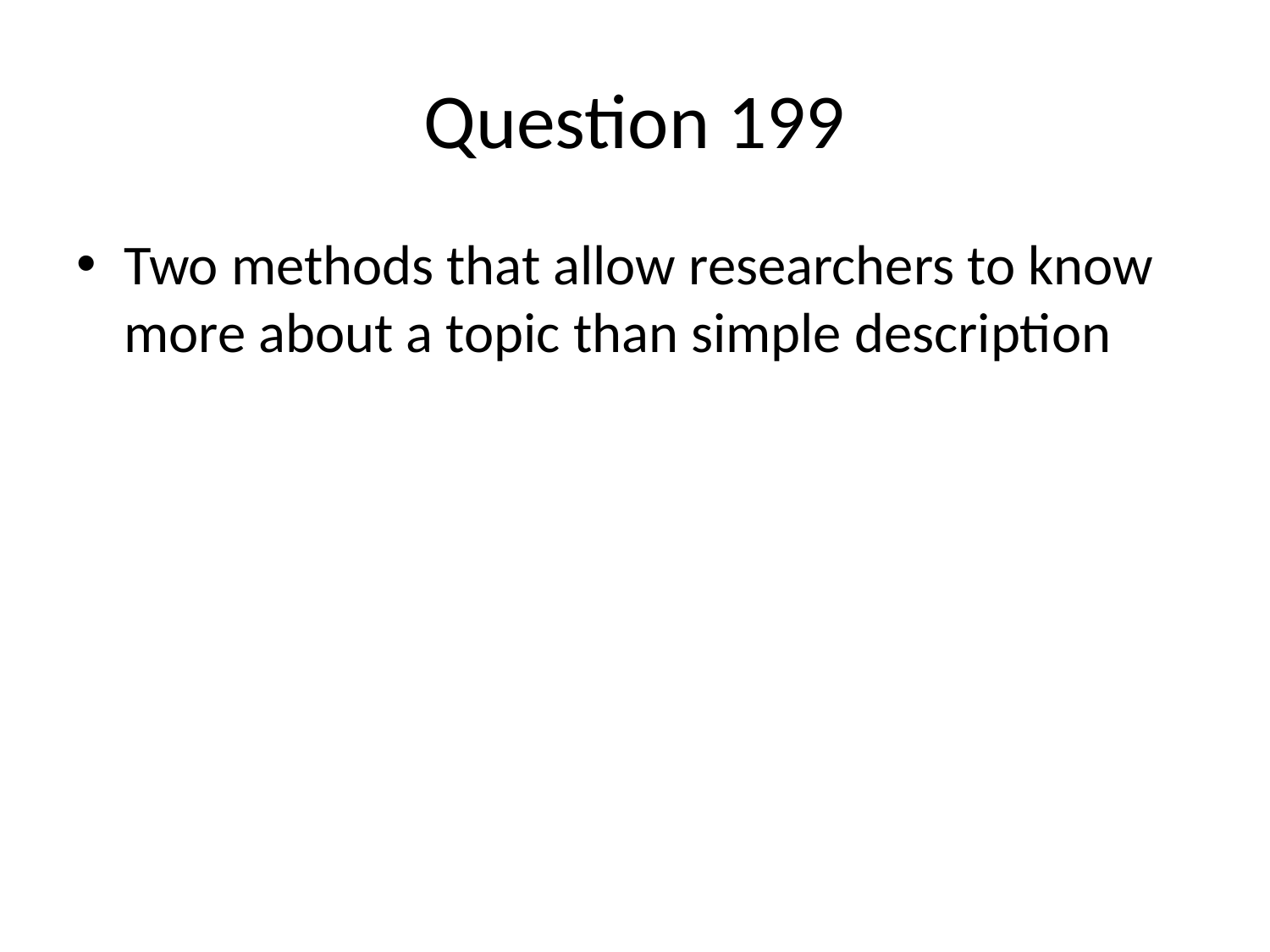

# Question 199
Two methods that allow researchers to know more about a topic than simple description